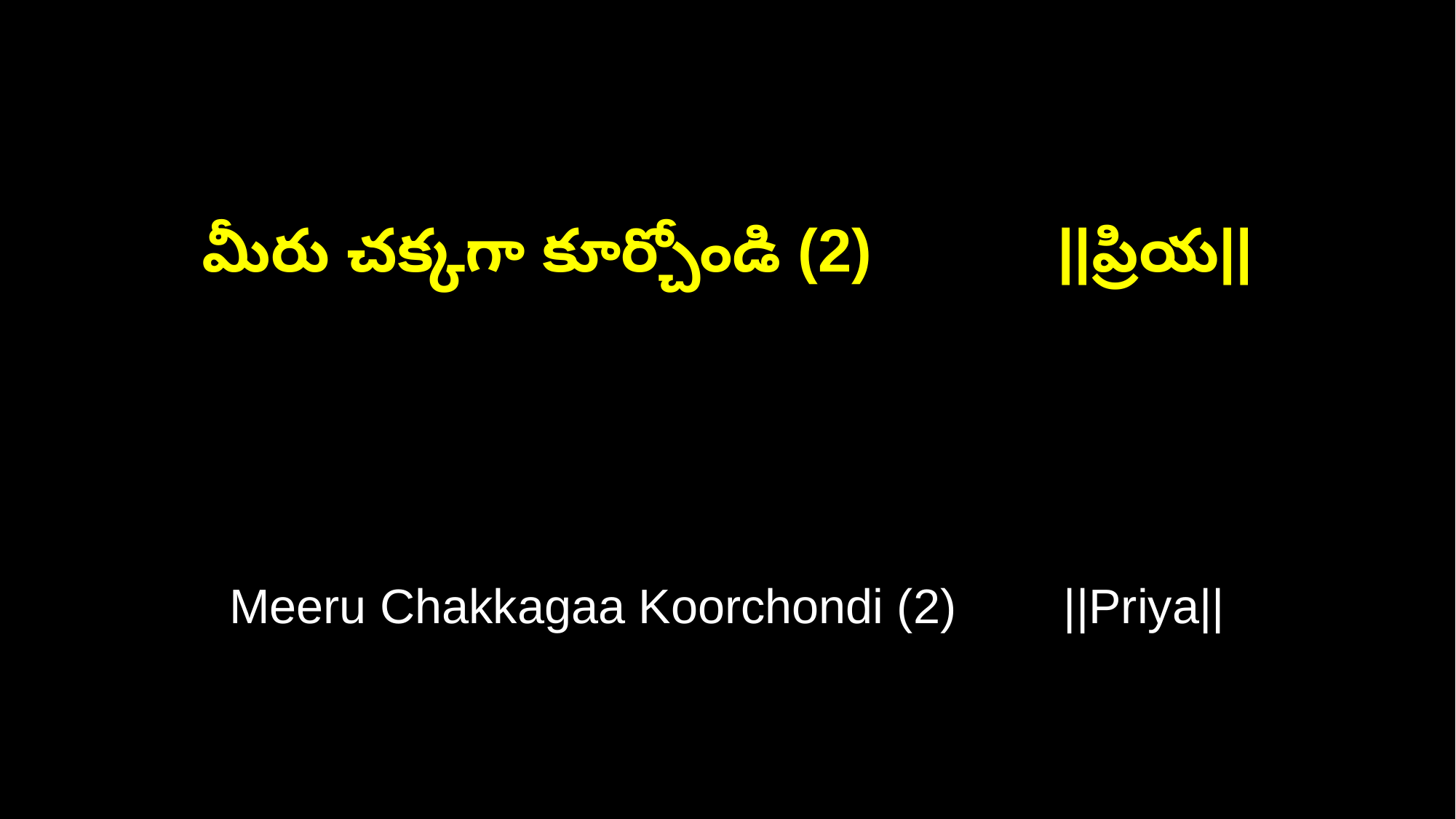

మీరు చక్కగా కూర్చోండి (2)           ||ప్రియ||
Meeru Chakkagaa Koorchondi (2)        ||Priya||